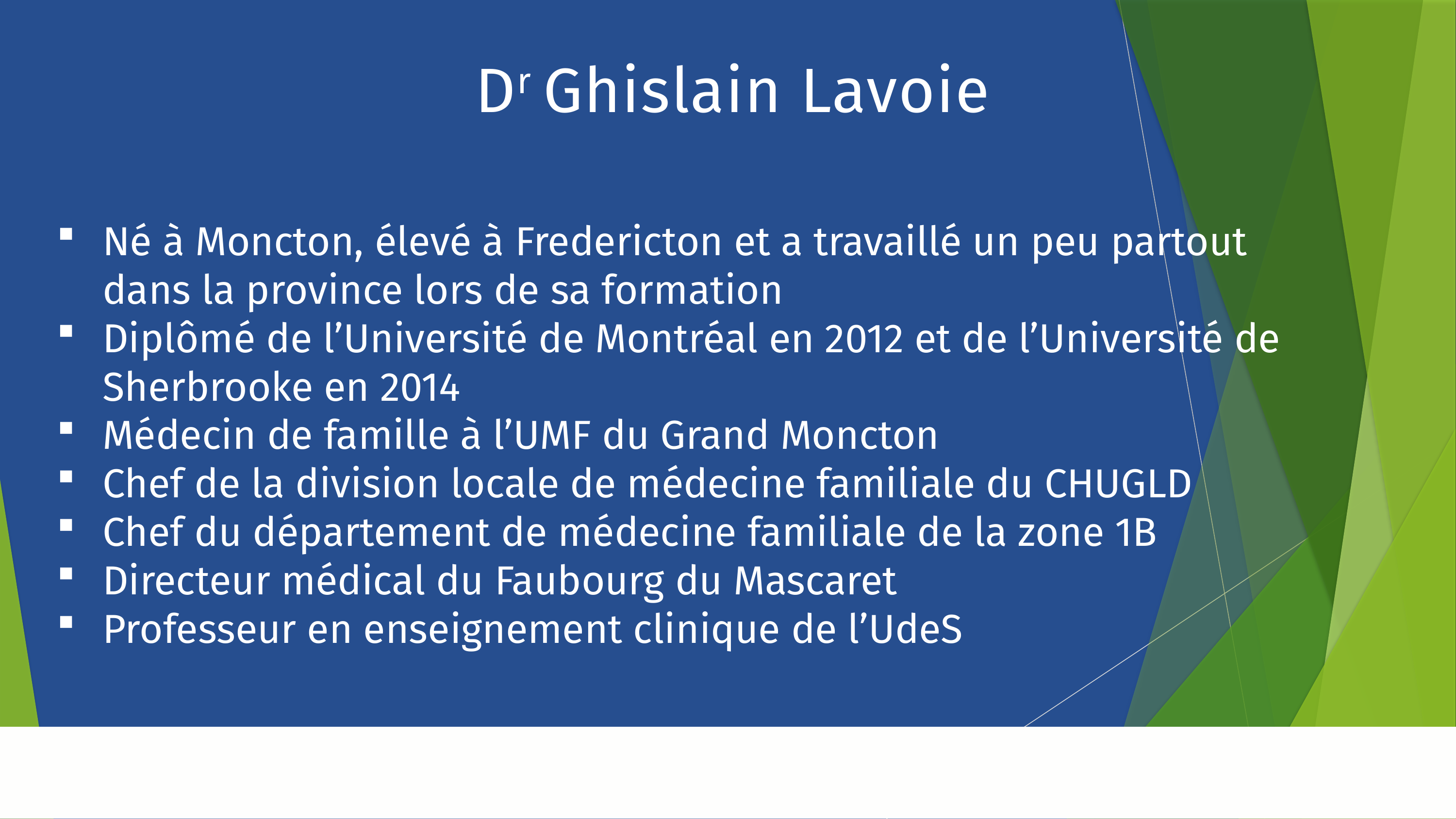

Dr Ghislain Lavoie

Né à Moncton, élevé à Fredericton et a travaillé un peu partout dans la province lors de sa formation
Diplômé de l’Université de Montréal en 2012 et de l’Université de Sherbrooke en 2014
Médecin de famille à l’UMF du Grand Moncton
Chef de la division locale de médecine familiale du CHUGLD
Chef du département de médecine familiale de la zone 1B
Directeur médical du Faubourg du Mascaret
Professeur en enseignement clinique de l’UdeS